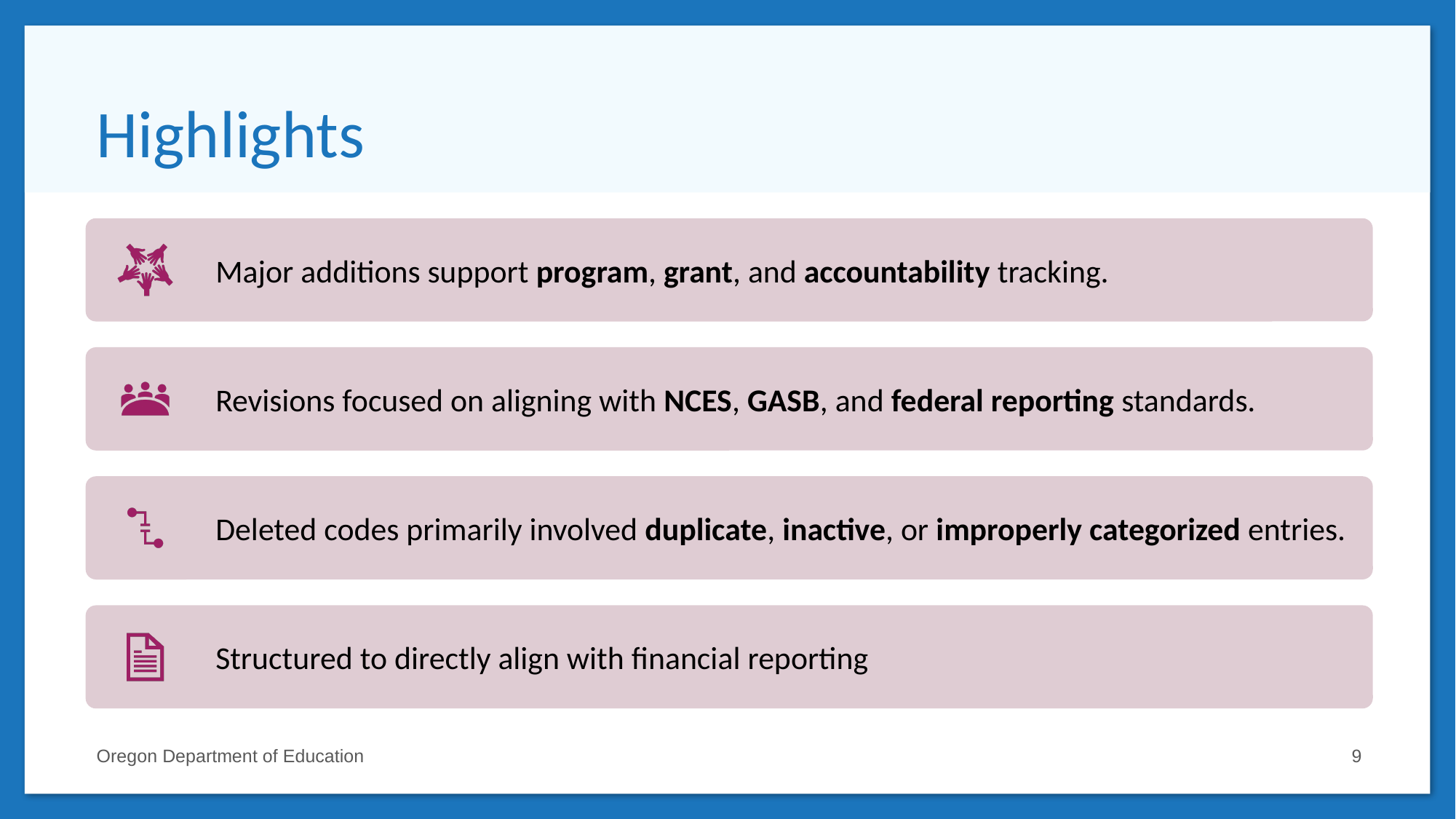

# Highlights
Major additions support program, grant, and accountability tracking.
Revisions focused on aligning with NCES, GASB, and federal reporting standards.
Deleted codes primarily involved duplicate, inactive, or improperly categorized entries.
Structured to directly align with financial reporting
Oregon Department of Education
9